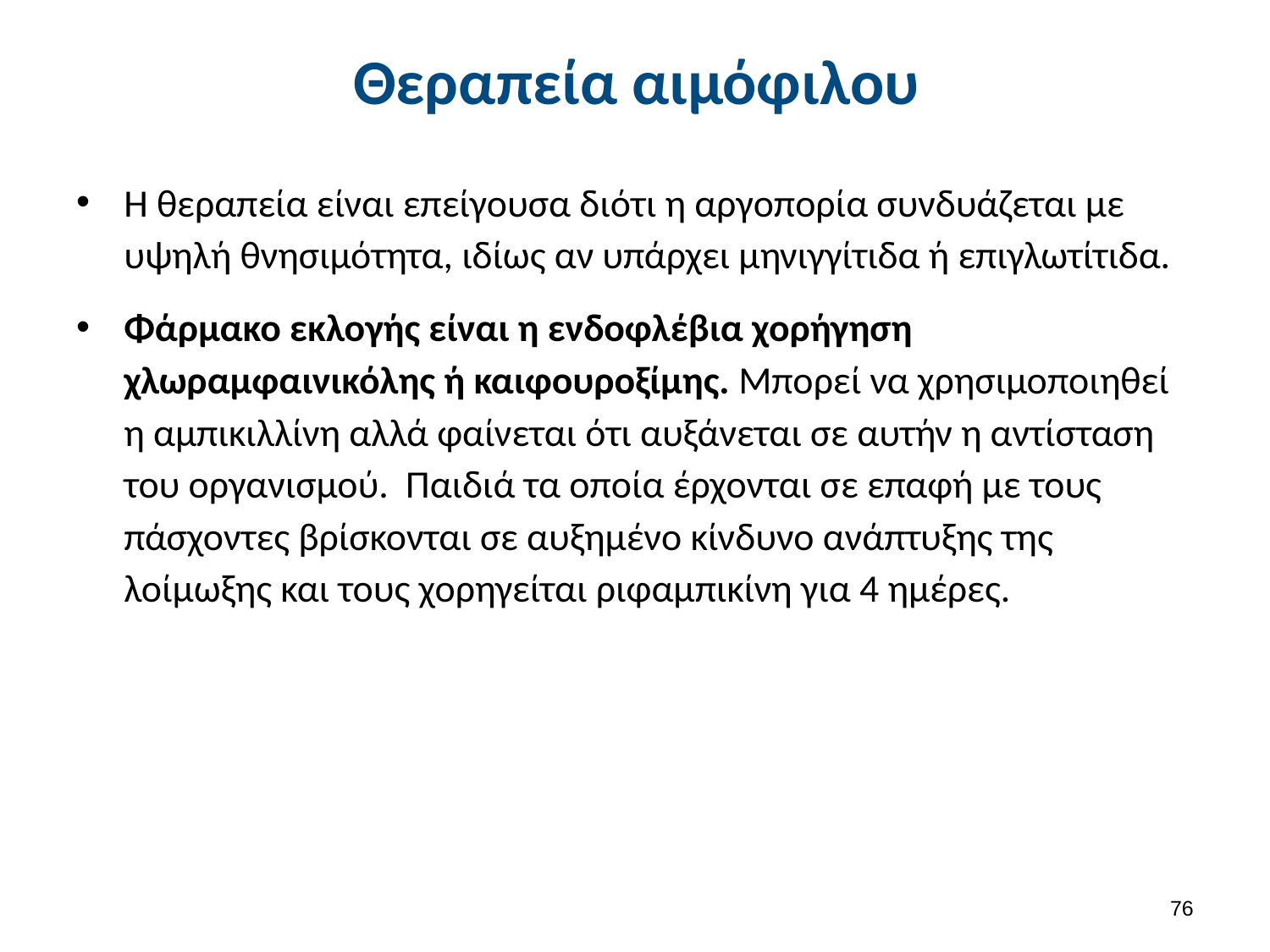

# Θεραπεία αιμόφιλου
Η θεραπεία είναι επείγουσα διότι η αργοπορία συνδυάζεται με υψηλή θνησιμότητα, ιδίως αν υπάρχει μηνιγγίτιδα ή επιγλωτίτιδα.
Φάρμακο εκλογής είναι η ενδοφλέβια χορήγηση χλωραμφαινικόλης ή καιφουροξίμης. Μπορεί να χρησιμοποιηθεί η αμπικιλλίνη αλλά φαίνεται ότι αυξάνεται σε αυτήν η αντίσταση του οργανισμού.  Παιδιά τα οποία έρχονται σε επαφή με τους πάσχοντες βρίσκονται σε αυξημένο κίνδυνο ανάπτυξης της λοίμωξης και τους χορηγείται ριφαμπικίνη για 4 ημέρες.
76